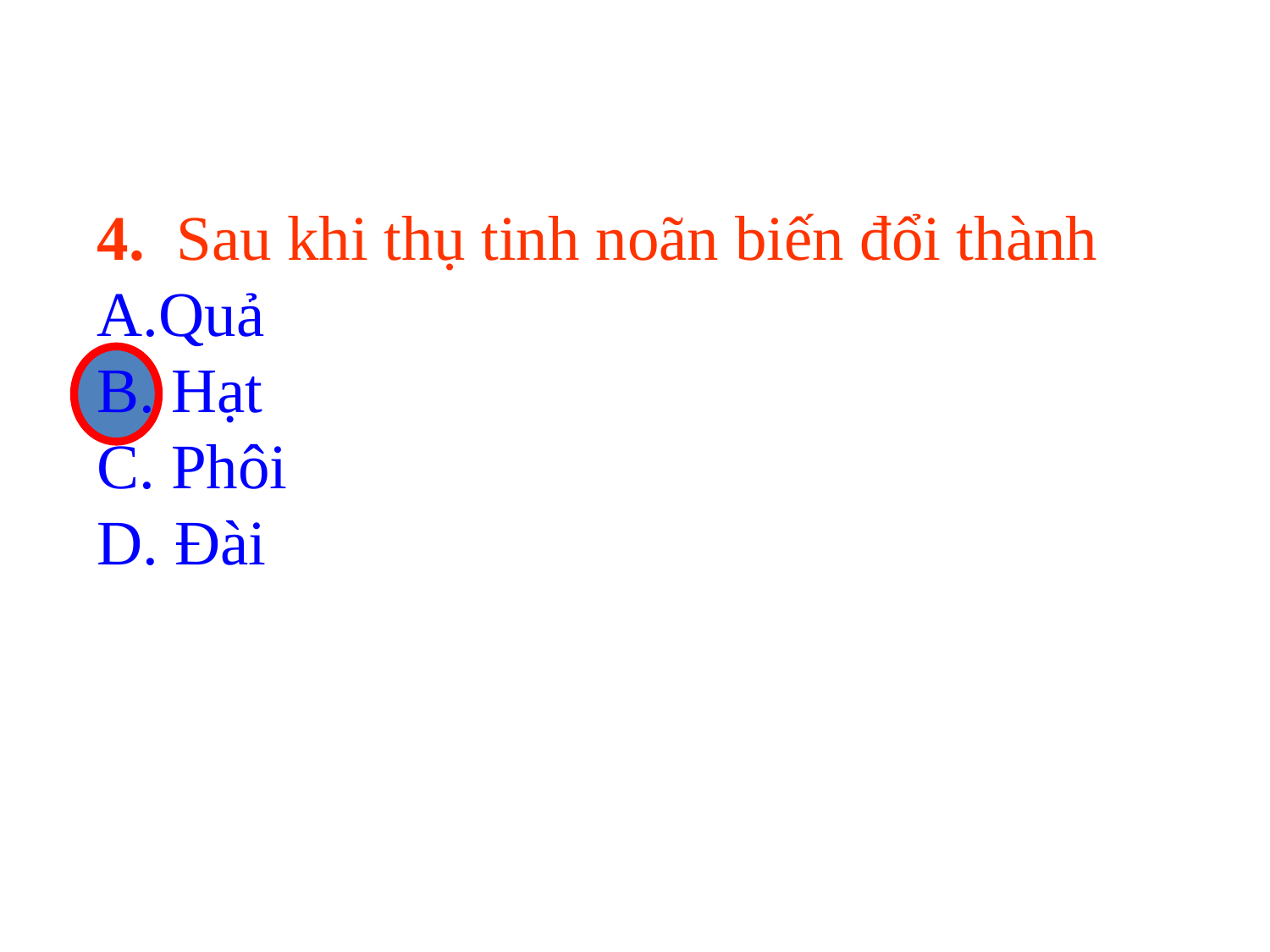

4.  Sau khi thụ tinh noãn biến đổi thành
A.Quả
B. Hạt
C. Phôi
D. Đài